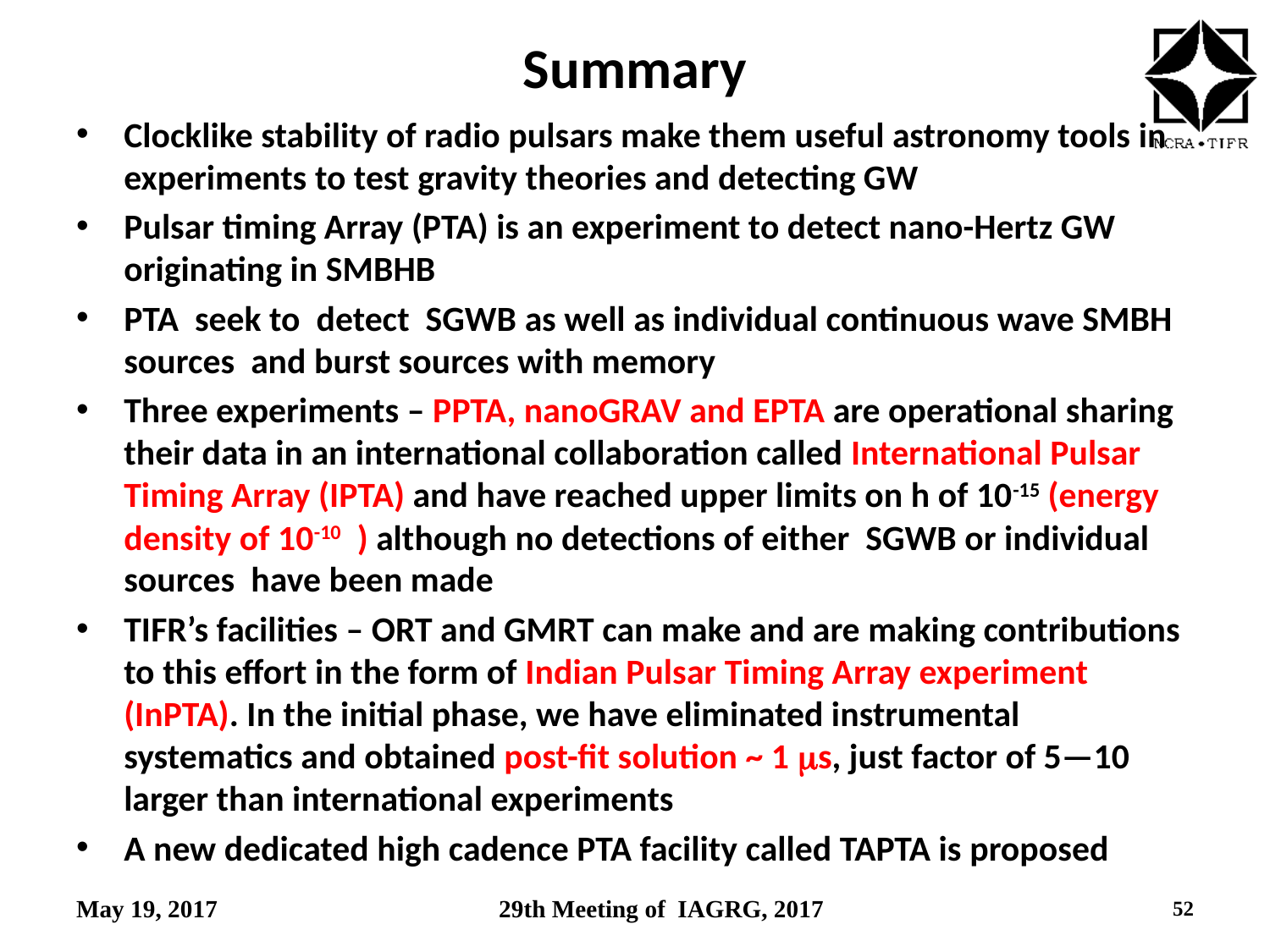

# Summary
Clocklike stability of radio pulsars make them useful astronomy tools in experiments to test gravity theories and detecting GW
Pulsar timing Array (PTA) is an experiment to detect nano-Hertz GW originating in SMBHB
PTA  seek to  detect  SGWB as well as individual continuous wave SMBH  sources  and burst sources with memory
Three experiments – PPTA, nanoGRAV and EPTA are operational sharing their data in an international collaboration called International Pulsar Timing Array (IPTA) and have reached upper limits on h of 10-15 (energy density of 10-10  ) although no detections of either  SGWB or individual sources  have been made
TIFR’s facilities – ORT and GMRT can make and are making contributions to this effort in the form of Indian Pulsar Timing Array experiment (InPTA). In the initial phase, we have eliminated instrumental systematics and obtained post-fit solution ~ 1 μs, just factor of 5—10 larger than international experiments
A new dedicated high cadence PTA facility called TAPTA is proposed

May 19, 2017
29th Meeting of  IAGRG, 2017
52